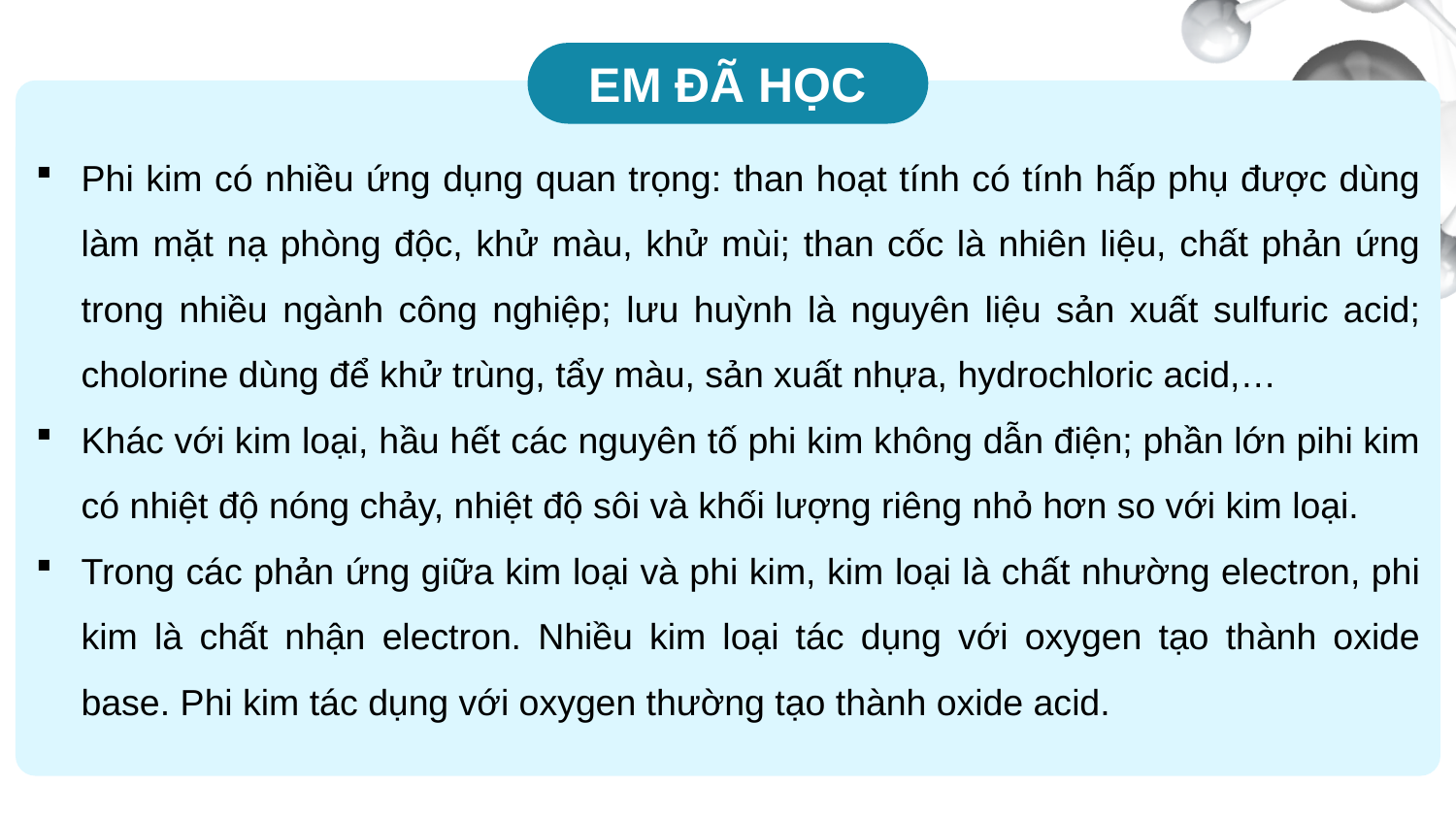

EM ĐÃ HỌC
Phi kim có nhiều ứng dụng quan trọng: than hoạt tính có tính hấp phụ được dùng làm mặt nạ phòng độc, khử màu, khử mùi; than cốc là nhiên liệu, chất phản ứng trong nhiều ngành công nghiệp; lưu huỳnh là nguyên liệu sản xuất sulfuric acid; cholorine dùng để khử trùng, tẩy màu, sản xuất nhựa, hydrochloric acid,…
Khác với kim loại, hầu hết các nguyên tố phi kim không dẫn điện; phần lớn pihi kim có nhiệt độ nóng chảy, nhiệt độ sôi và khối lượng riêng nhỏ hơn so với kim loại.
Trong các phản ứng giữa kim loại và phi kim, kim loại là chất nhường electron, phi kim là chất nhận electron. Nhiều kim loại tác dụng với oxygen tạo thành oxide base. Phi kim tác dụng với oxygen thường tạo thành oxide acid.